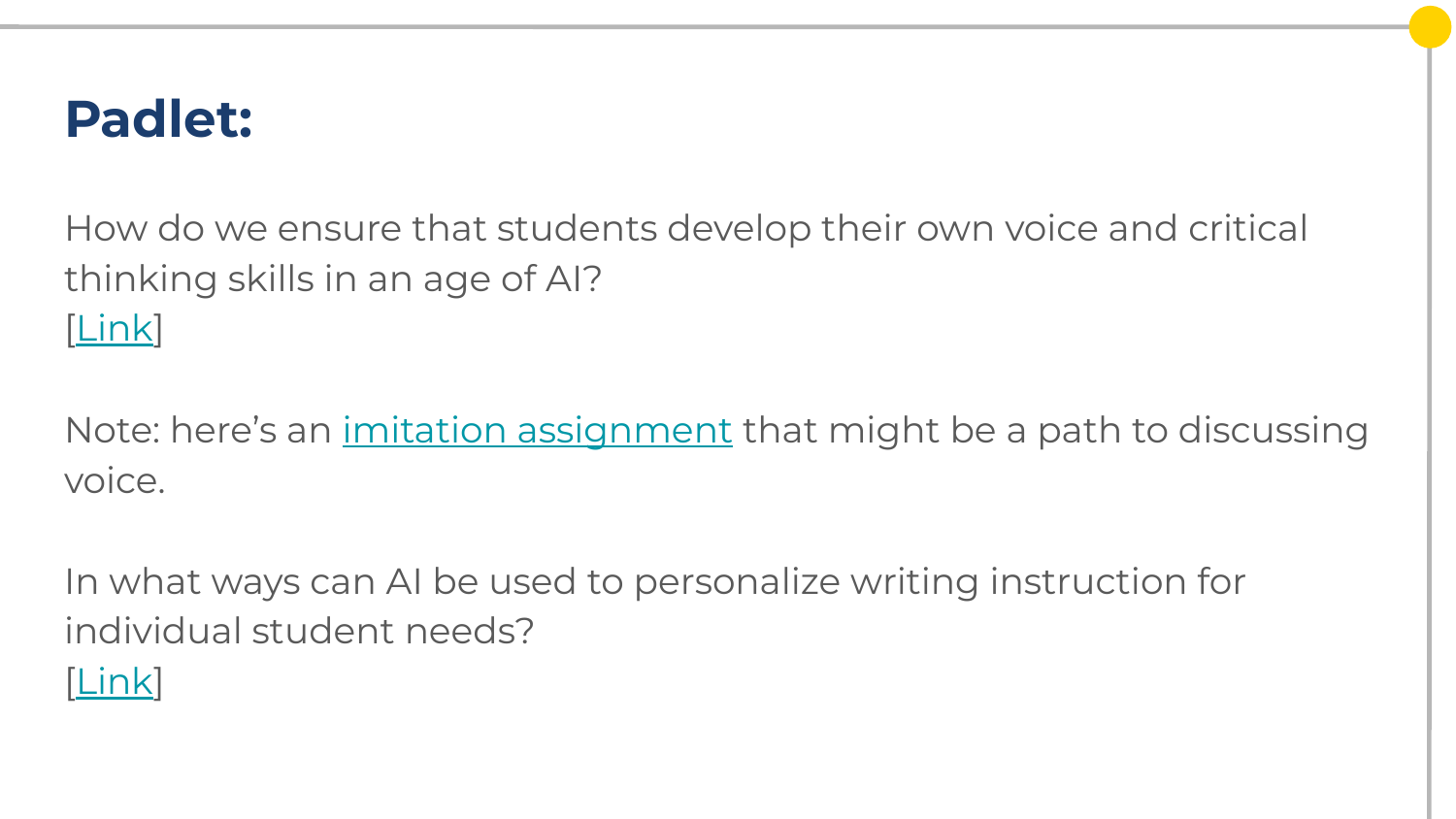

# Padlet:
How do we ensure that students develop their own voice and critical thinking skills in an age of AI?
[Link]

Note: here’s an imitation assignment that might be a path to discussing voice.

In what ways can AI be used to personalize writing instruction for individual student needs?
[Link]